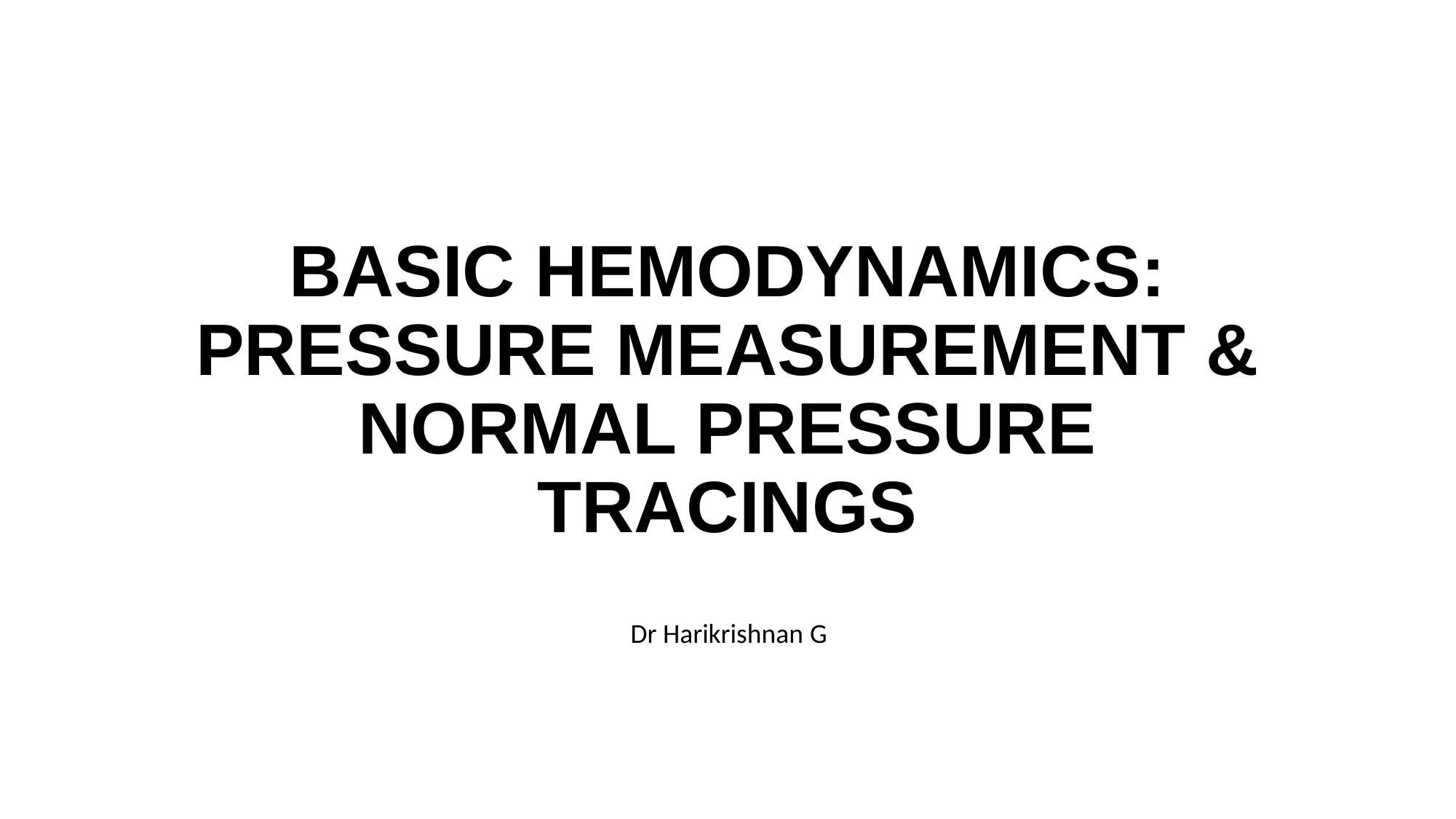

# BASIC HEMODYNAMICS: PRESSURE MEASUREMENT & NORMAL PRESSURE TRACINGS
Dr Harikrishnan G